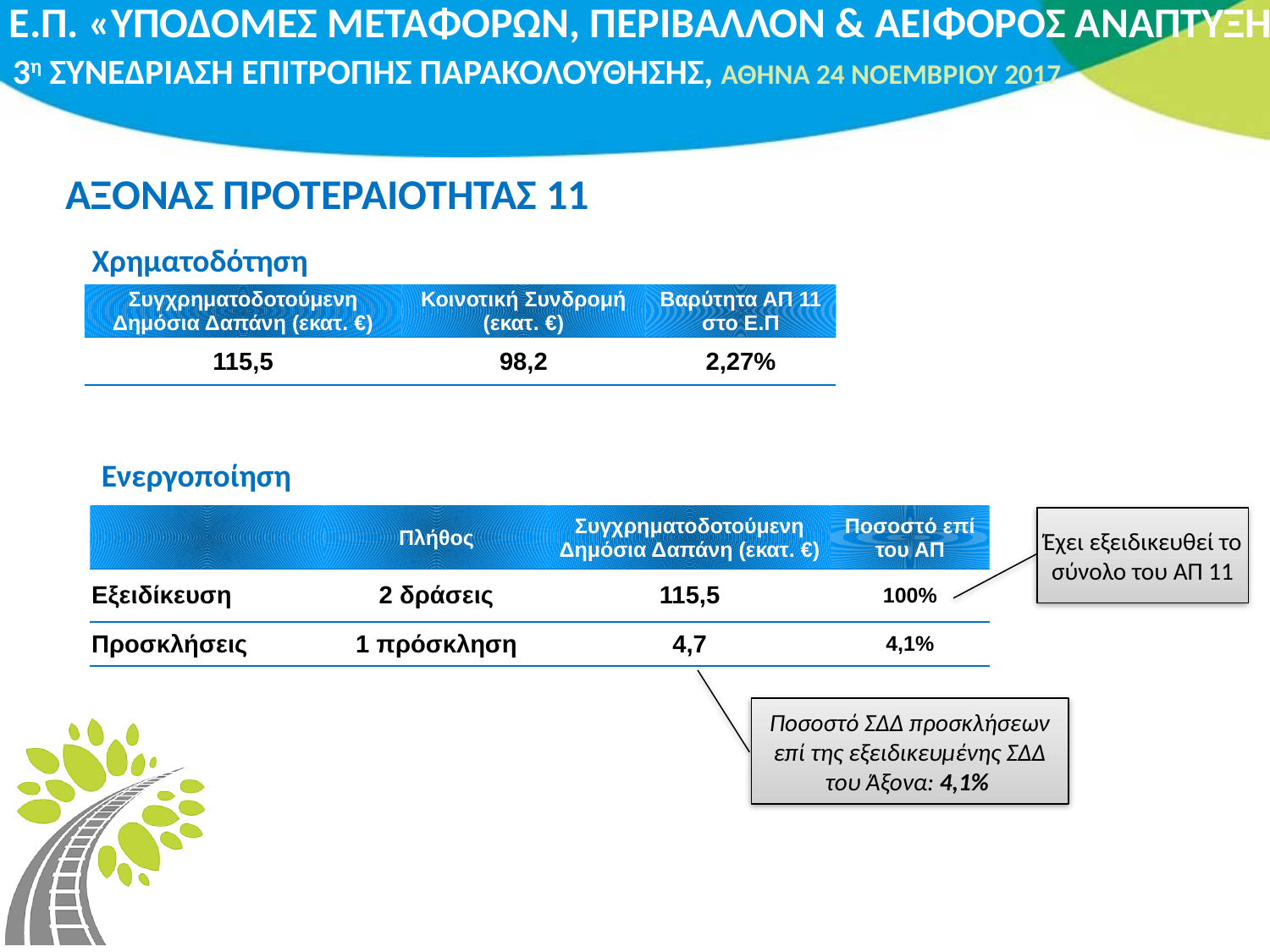

# ΑΞΟΝΑΣ ΠΡΟΤΕΡΑΙΟΤΗΤΑΣ 11
Χρηματοδότηση
| Συγχρηματοδοτούμενη Δημόσια Δαπάνη (εκατ. €) | Κοινοτική Συνδρομή (εκατ. €) | Βαρύτητα ΑΠ 11 στο Ε.Π |
| --- | --- | --- |
| 115,5 | 98,2 | 2,27% |
Ενεργοποίηση
|  | Πλήθος | Συγχρηματοδοτούμενη Δημόσια Δαπάνη (εκατ. €) | Ποσοστό επί του ΑΠ |
| --- | --- | --- | --- |
| Εξειδίκευση | 2 δράσεις | 115,5 | 100% |
| Προσκλήσεις | 1 πρόσκληση | 4,7 | 4,1% |
Έχει εξειδικευθεί το σύνολο του ΑΠ 11
Ποσοστό ΣΔΔ προσκλήσεων επί της εξειδικευμένης ΣΔΔ του Άξονα: 4,1%